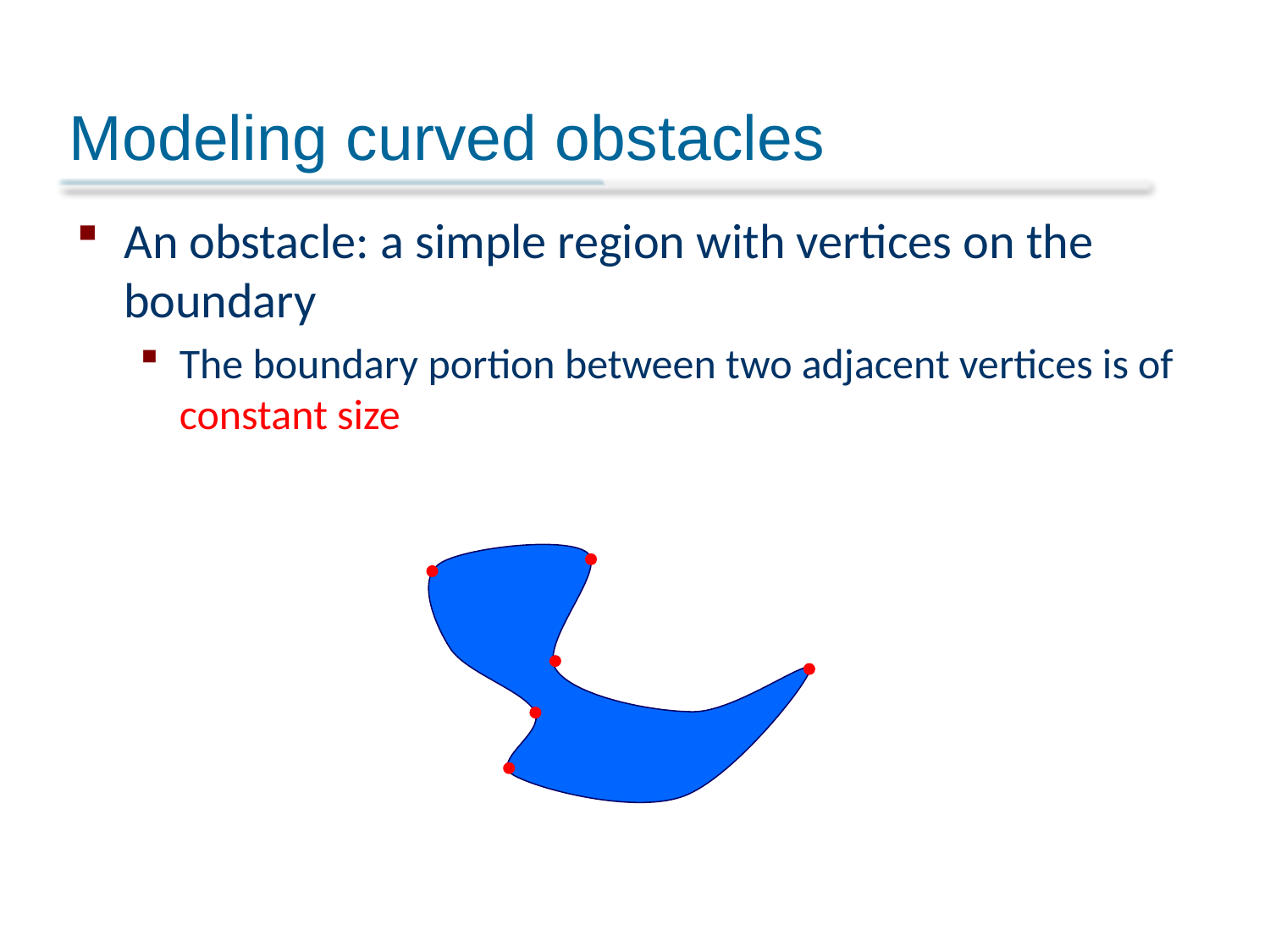

# Modeling curved obstacles
An obstacle: a simple region with vertices on the boundary
The boundary portion between two adjacent vertices is of constant size